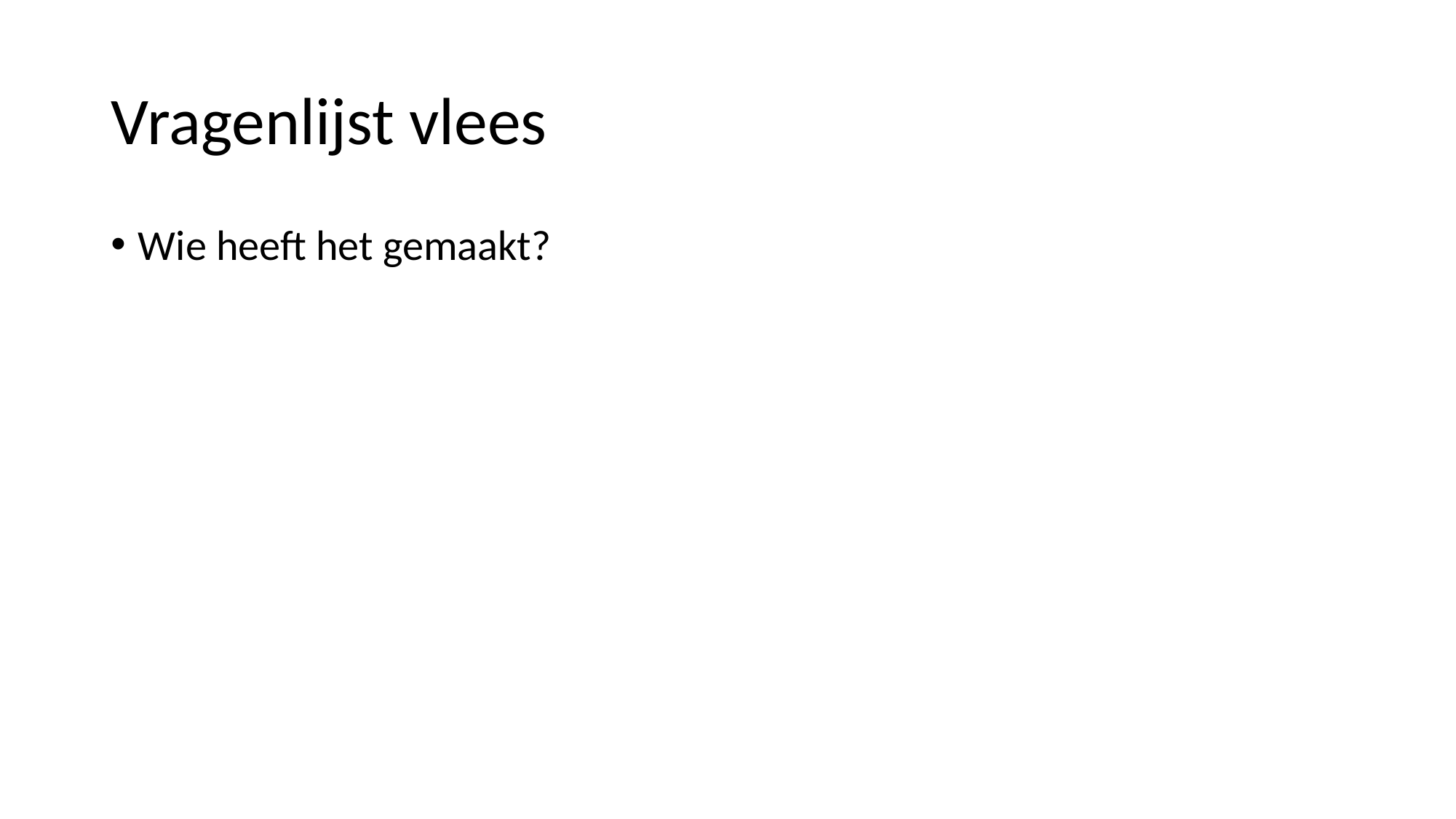

# Vragenlijst vlees
Wie heeft het gemaakt?